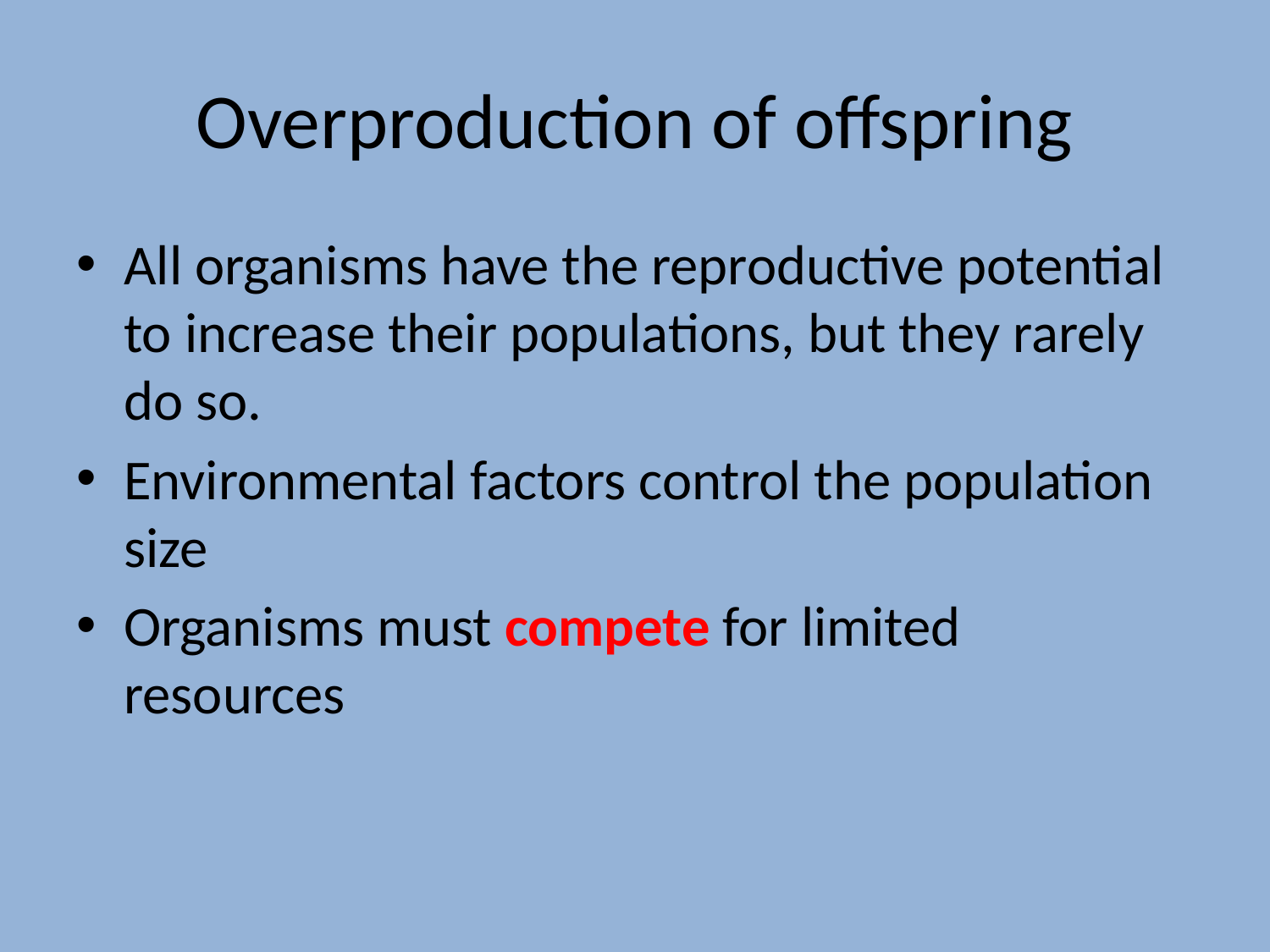

# Overproduction of offspring
All organisms have the reproductive potential to increase their populations, but they rarely do so.
Environmental factors control the population size
Organisms must compete for limited resources